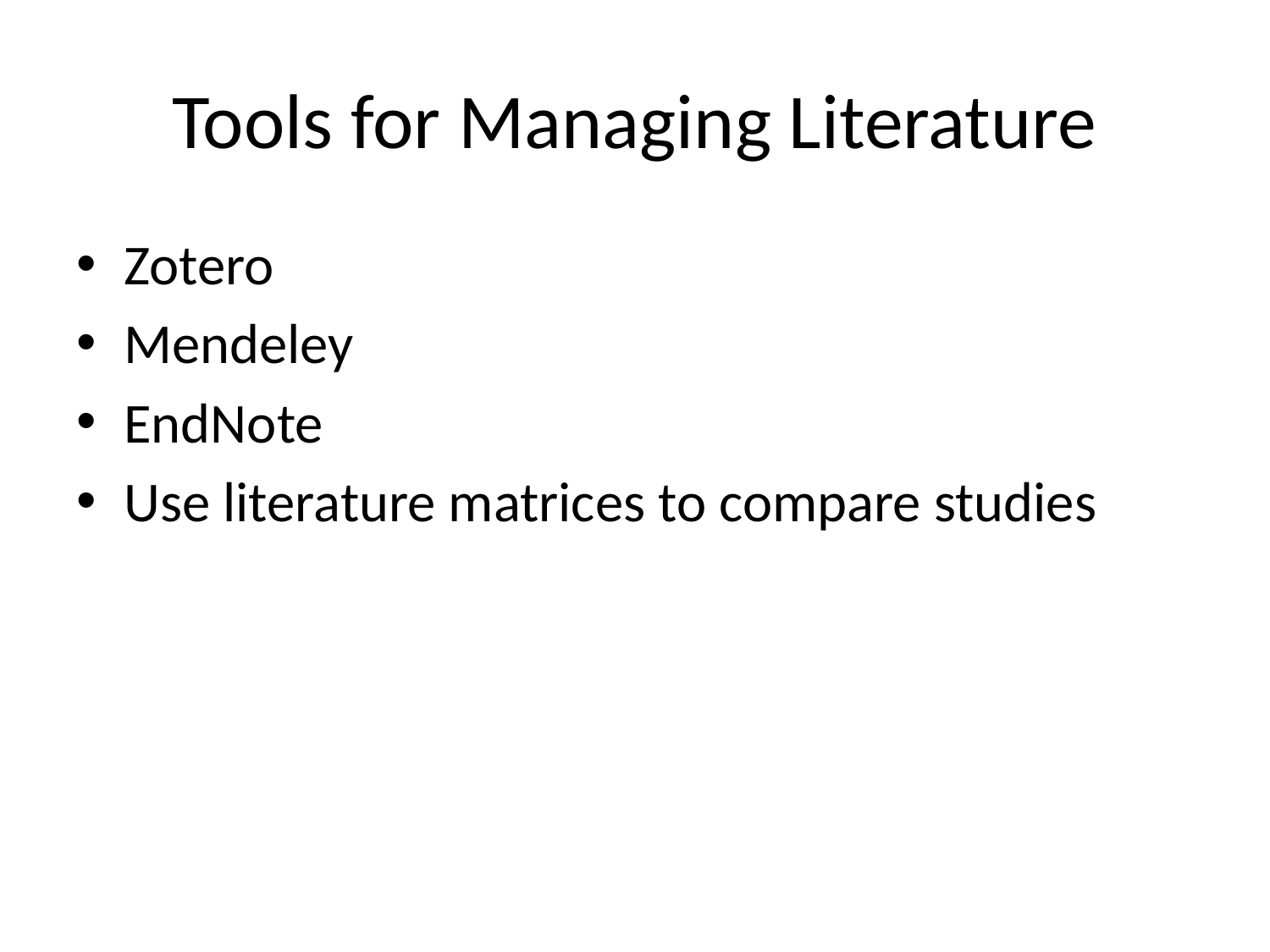

# Tools for Managing Literature
Zotero
Mendeley
EndNote
Use literature matrices to compare studies